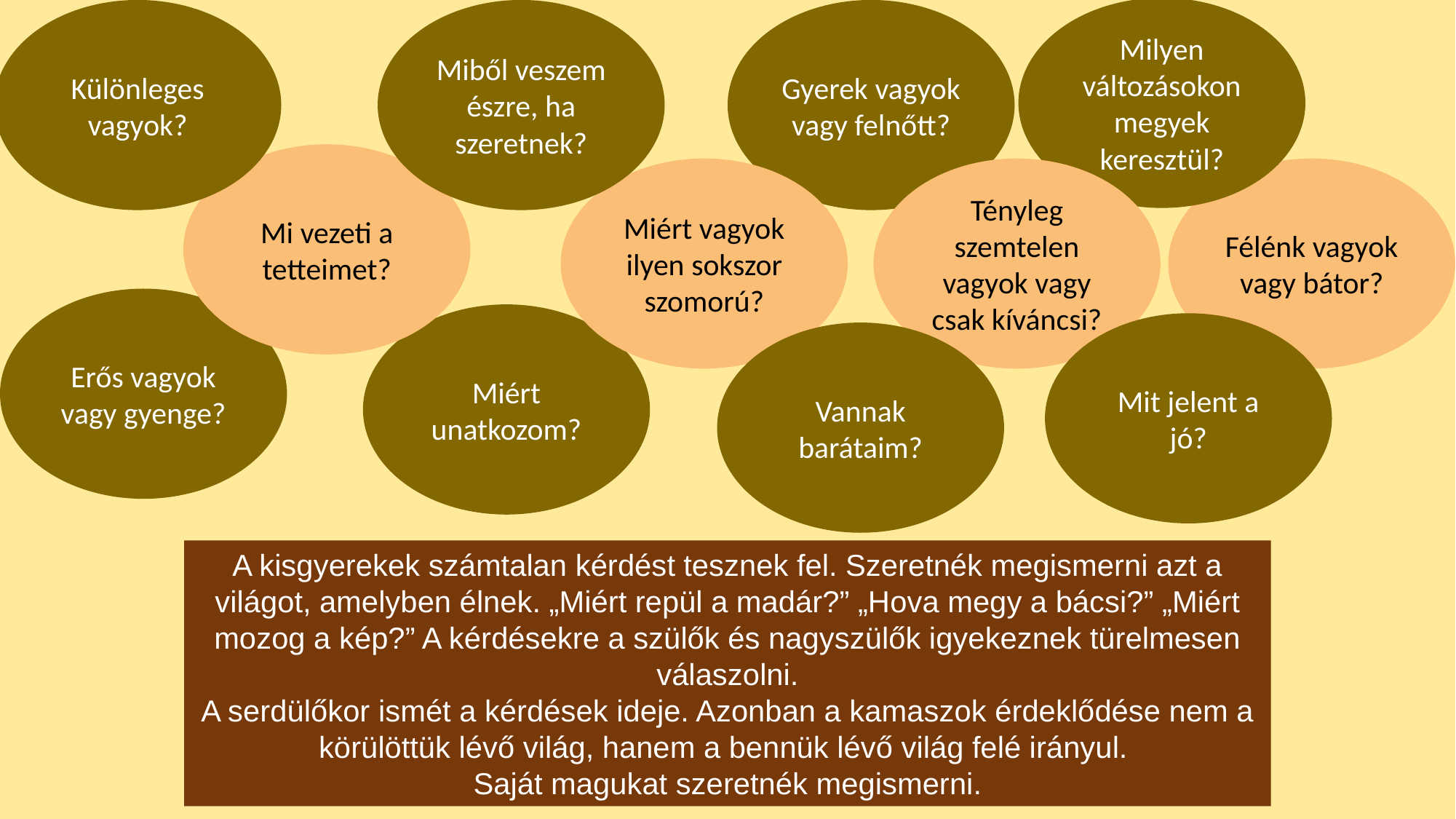

Különleges vagyok?
Miből veszem észre, ha szeretnek?
Gyerek vagyok vagy felnőtt?
Milyen változásokon megyek keresztül?
Mi vezeti a tetteimet?
Miért vagyok ilyen sokszor szomorú?
Tényleg szemtelen vagyok vagy csak kíváncsi?
Félénk vagyok vagy bátor?
Erős vagyok vagy gyenge?
Miért unatkozom?
Mit jelent a jó?
Vannak barátaim?
A kisgyerekek számtalan kérdést tesznek fel. Szeretnék megismerni azt a világot, amelyben élnek. „Miért repül a madár?” „Hova megy a bácsi?” „Miért mozog a kép?” A kérdésekre a szülők és nagyszülők igyekeznek türelmesen válaszolni.
A serdülőkor ismét a kérdések ideje. Azonban a kamaszok érdeklődése nem a körülöttük lévő világ, hanem a bennük lévő világ felé irányul.
Saját magukat szeretnék megismerni.